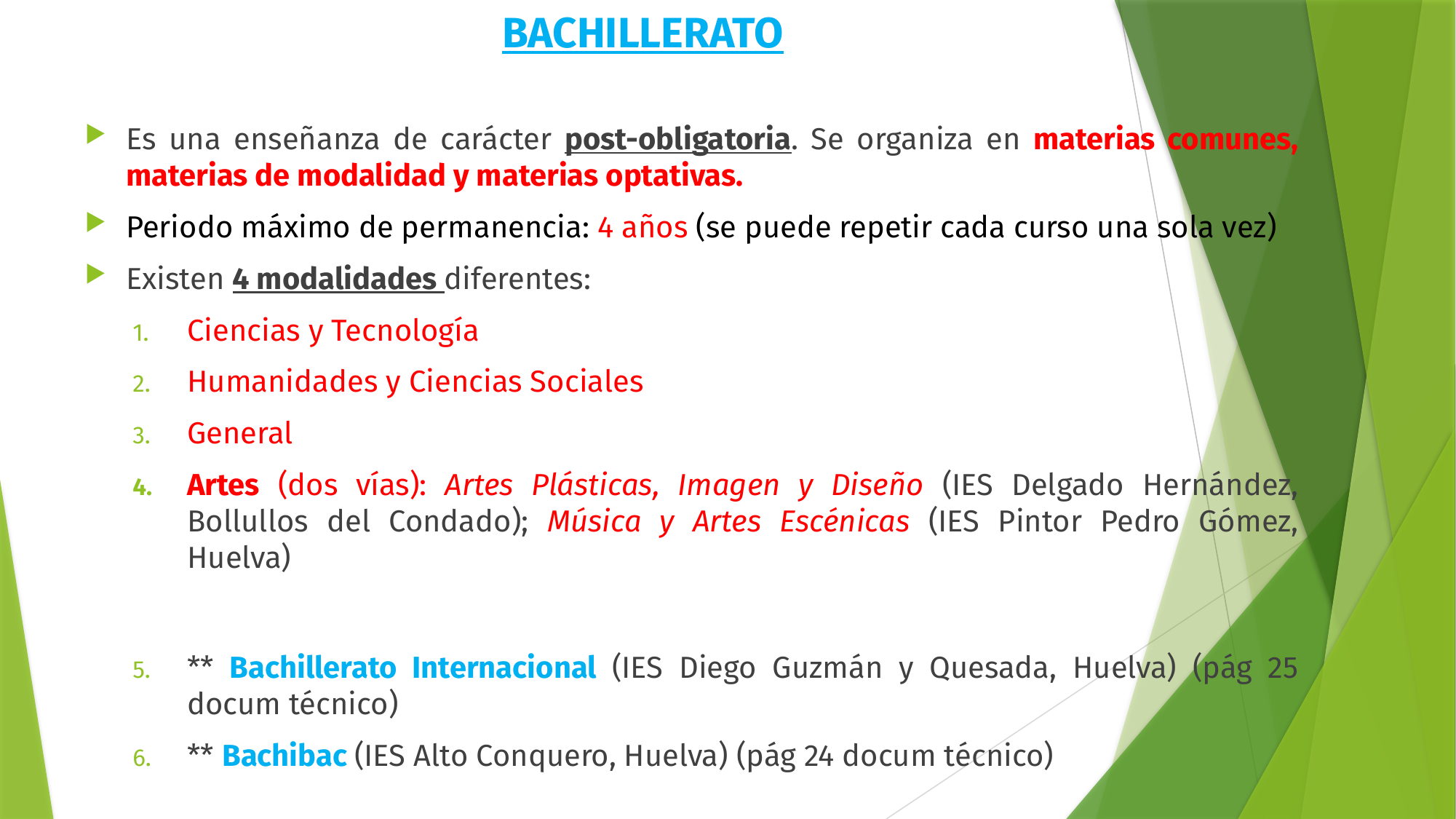

# BACHILLERATO

Es una enseñanza de carácter post-obligatoria. Se organiza en materias comunes, materias de modalidad y materias optativas.
Periodo máximo de permanencia: 4 años (se puede repetir cada curso una sola vez)
Existen 4 modalidades diferentes:
Ciencias y Tecnología
Humanidades y Ciencias Sociales
General
Artes (dos vías): Artes Plásticas, Imagen y Diseño (IES Delgado Hernández, Bollullos del Condado); Música y Artes Escénicas (IES Pintor Pedro Gómez, Huelva)

** Bachillerato Internacional (IES Diego Guzmán y Quesada, Huelva) (pág 25 docum técnico)
** Bachibac (IES Alto Conquero, Huelva) (pág 24 docum técnico)